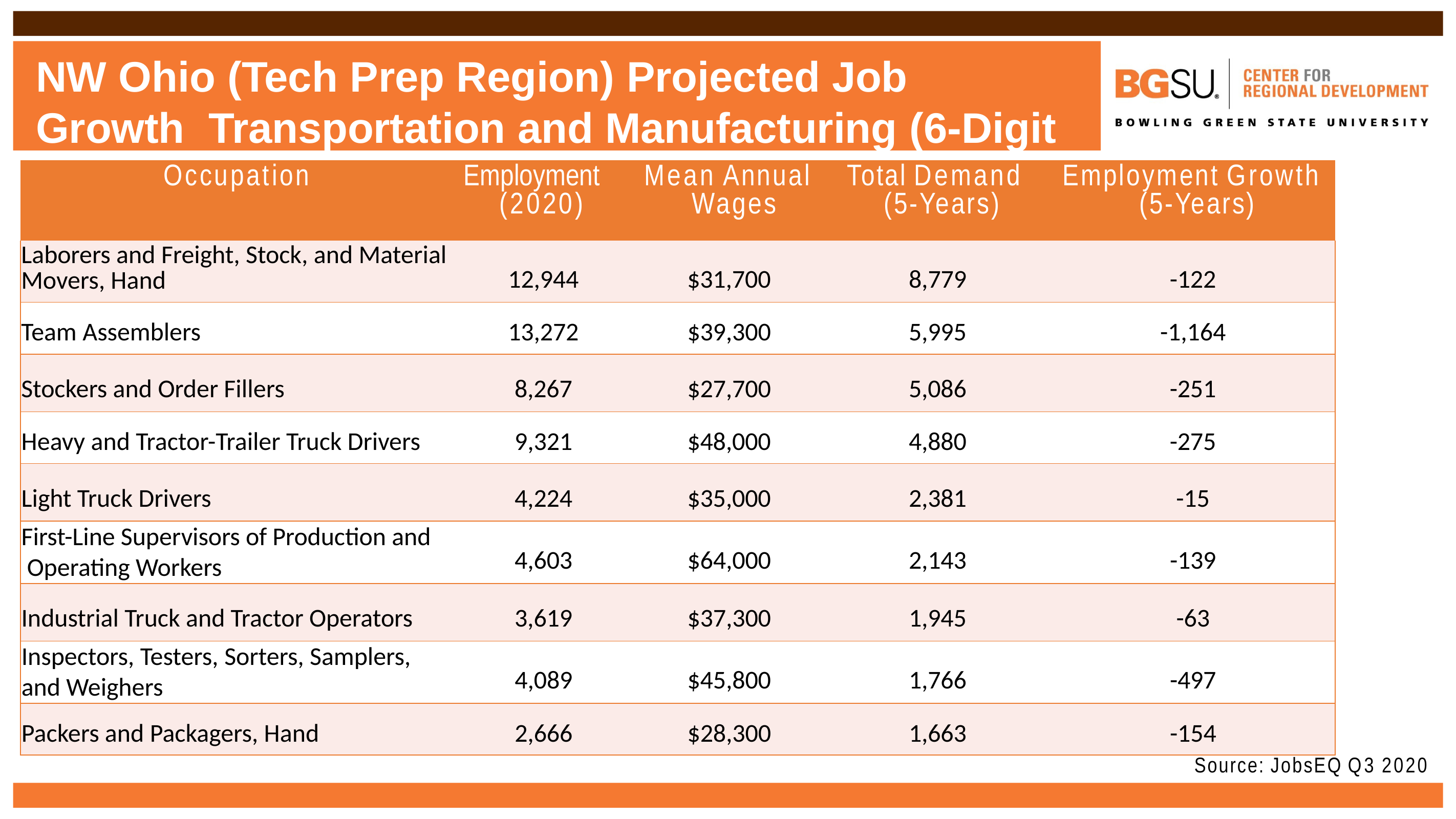

# NW Ohio (Tech Prep Region) Projected Job Growth  Transportation and Manufacturing (6-Digit SOC)
| Occupation | Employment (2020) | Mean Annual Wages | Total Demand (5-Years) | Employment Growth (5-Years) |
| --- | --- | --- | --- | --- |
| Laborers and Freight, Stock, and Material Movers, Hand | 12,944 | $31,700 | 8,779 | -122 |
| Team Assemblers | 13,272 | $39,300 | 5,995 | -1,164 |
| Stockers and Order Fillers | 8,267 | $27,700 | 5,086 | -251 |
| Heavy and Tractor-Trailer Truck Drivers | 9,321 | $48,000 | 4,880 | -275 |
| Light Truck Drivers | 4,224 | $35,000 | 2,381 | -15 |
| First-Line Supervisors of Production and Operating Workers | 4,603 | $64,000 | 2,143 | -139 |
| Industrial Truck and Tractor Operators | 3,619 | $37,300 | 1,945 | -63 |
| Inspectors, Testers, Sorters, Samplers, and Weighers | 4,089 | $45,800 | 1,766 | -497 |
| Packers and Packagers, Hand | 2,666 | $28,300 | 1,663 | -154 |
Source: JobsEQ Q3 2020